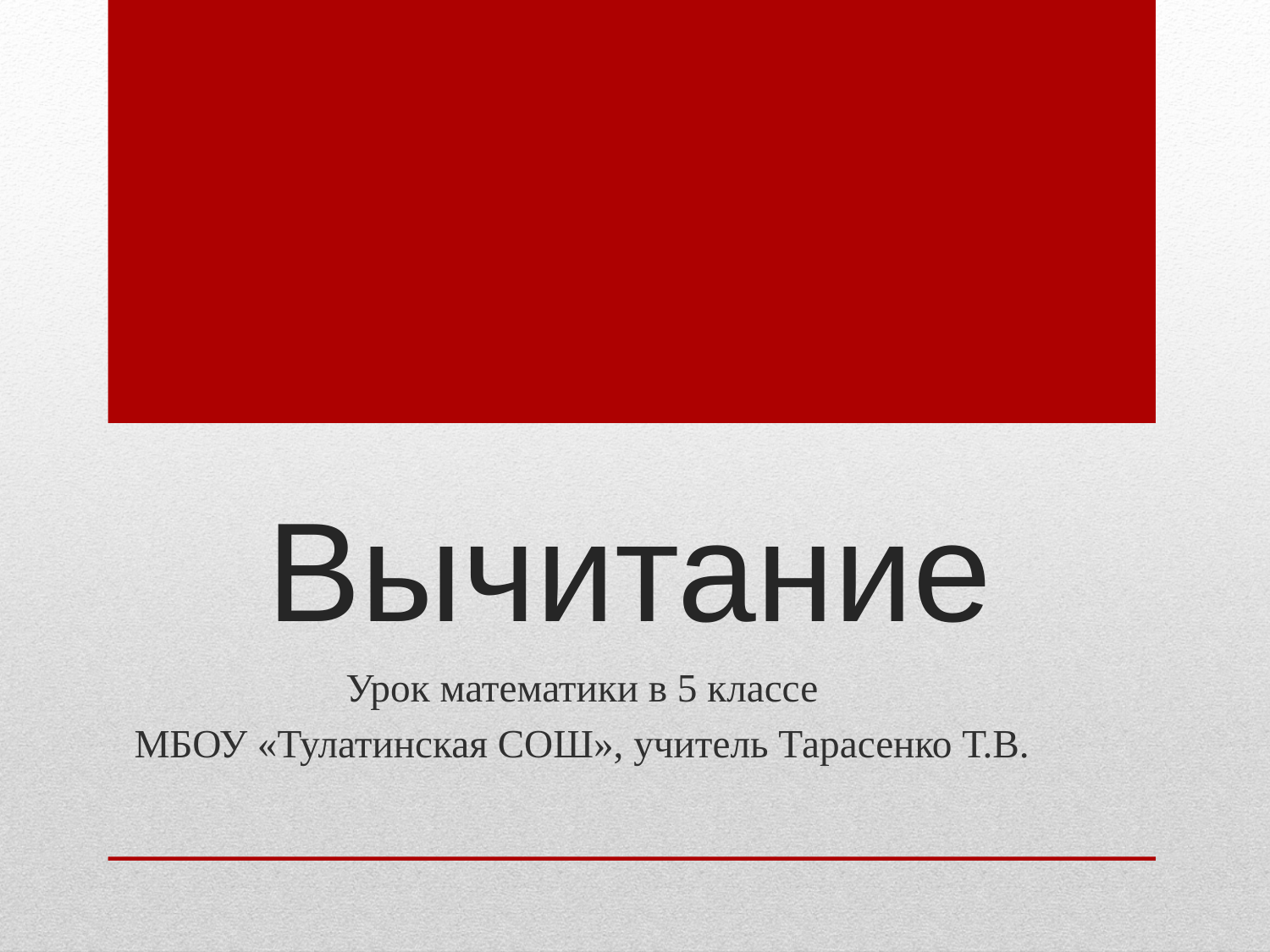

# Вычитание
Урок математики в 5 классе
МБОУ «Тулатинская СОШ», учитель Тарасенко Т.В.